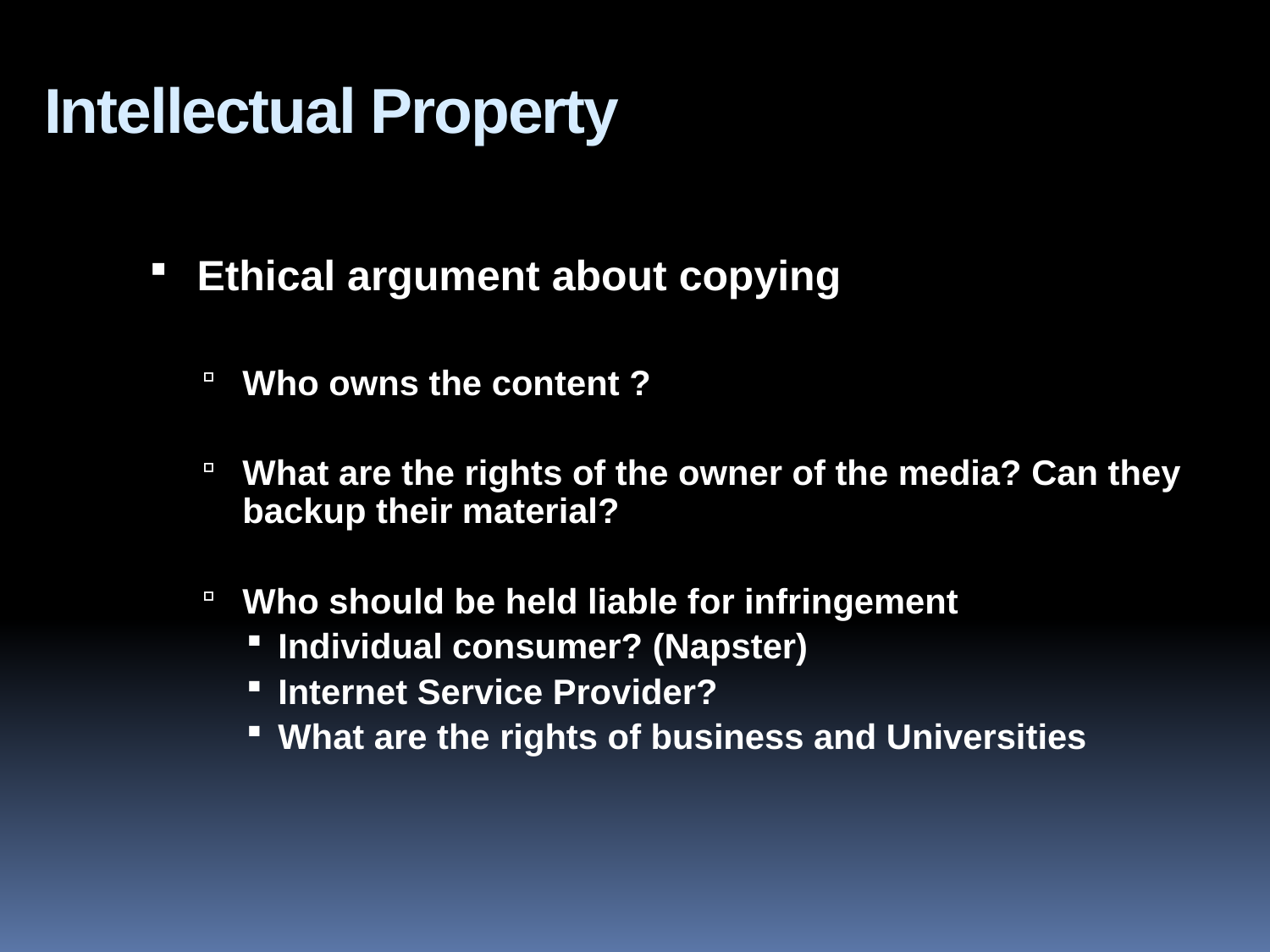

Intellectual Property
Ethical argument about copying

Who owns the content ?

What are the rights of the owner of the media? Can they backup their material?

Who should be held liable for infringement
Individual consumer? (Napster)
Internet Service Provider?
What are the rights of business and Universities